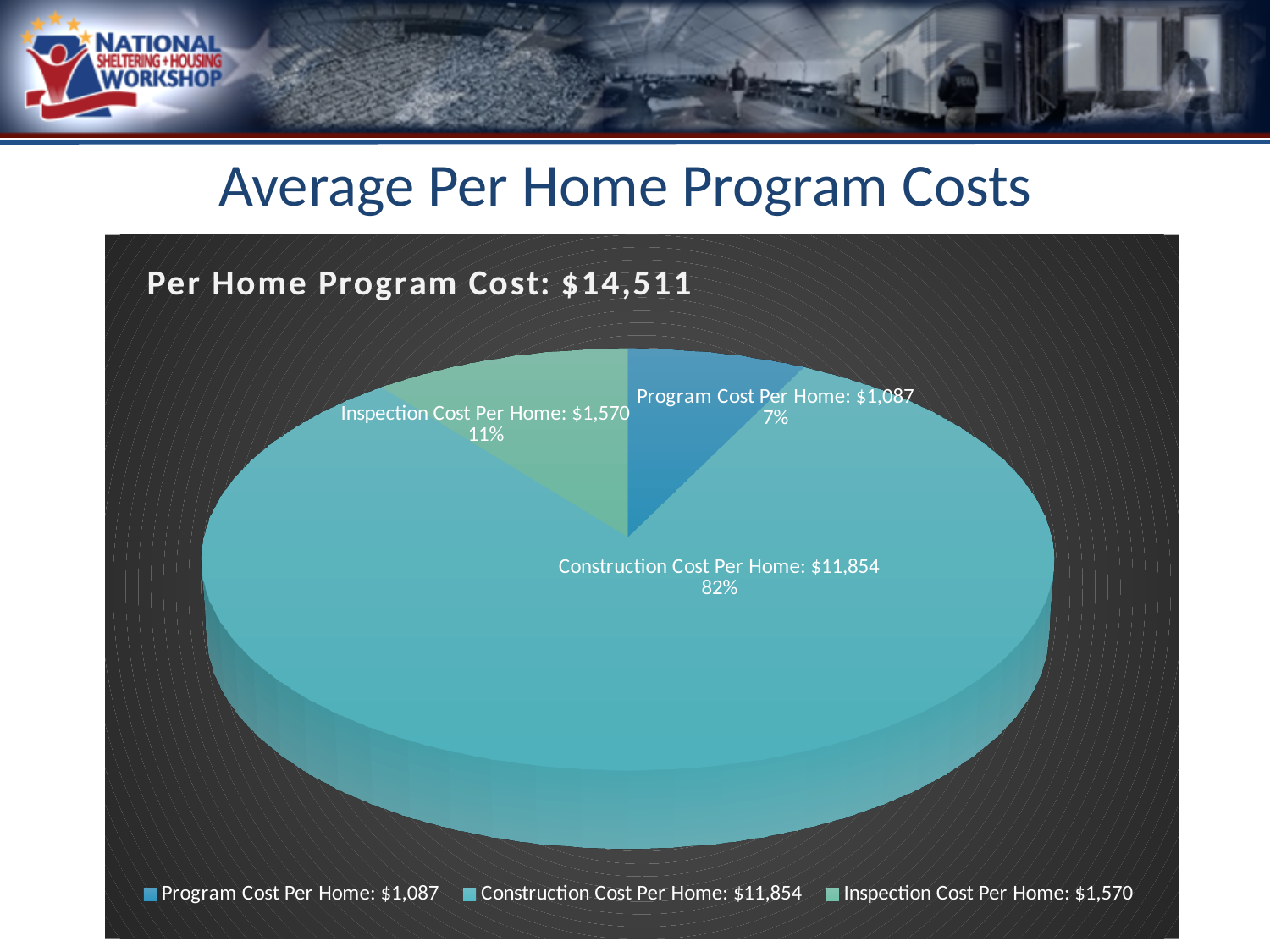

Average Per Home Program Costs

[unsupported chart]